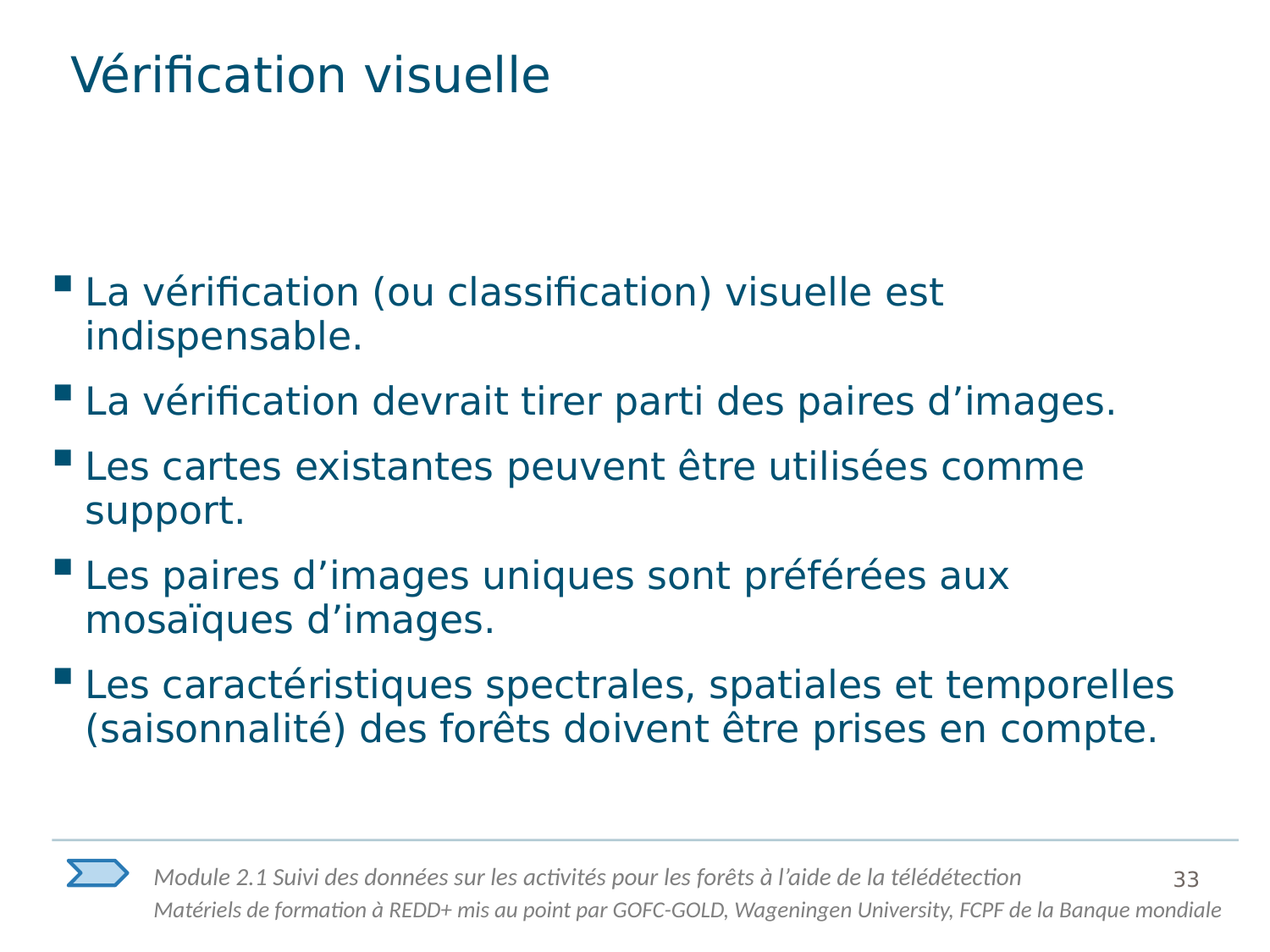

# Vérification visuelle
La vérification (ou classification) visuelle est indispensable.
La vérification devrait tirer parti des paires d’images.
Les cartes existantes peuvent être utilisées comme support.
Les paires d’images uniques sont préférées aux mosaïques d’images.
Les caractéristiques spectrales, spatiales et temporelles (saisonnalité) des forêts doivent être prises en compte.